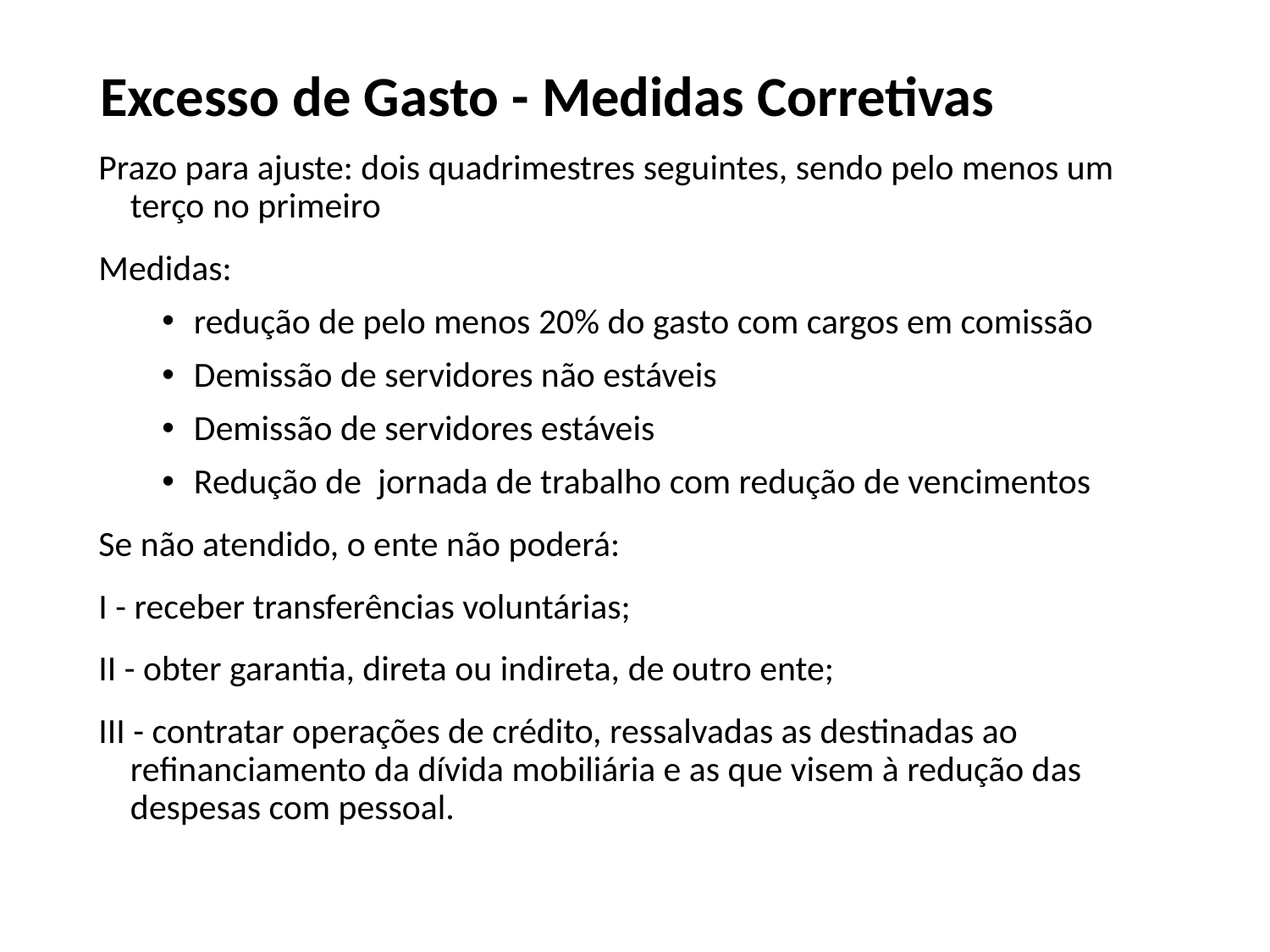

# Excesso de Gasto - Medidas Corretivas
Prazo para ajuste: dois quadrimestres seguintes, sendo pelo menos um terço no primeiro
Medidas:
redução de pelo menos 20% do gasto com cargos em comissão
Demissão de servidores não estáveis
Demissão de servidores estáveis
Redução de  jornada de trabalho com redução de vencimentos
Se não atendido, o ente não poderá:
I - receber transferências voluntárias;
II - obter garantia, direta ou indireta, de outro ente;
III - contratar operações de crédito, ressalvadas as destinadas ao refinanciamento da dívida mobiliária e as que visem à redução das despesas com pessoal.